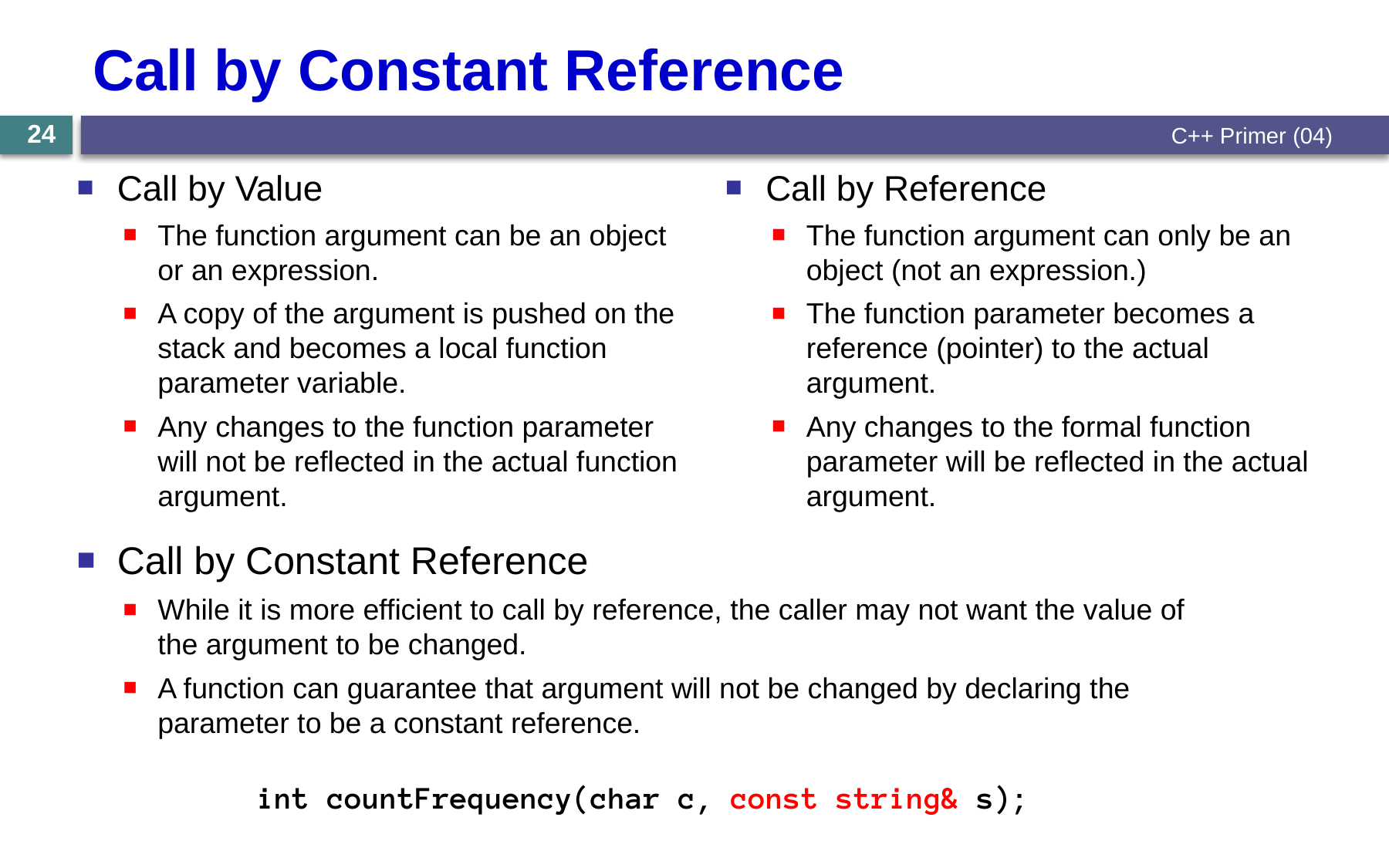

# Call by Constant Reference
24
C++ Primer (04)
Call by Value
The function argument can be an object or an expression.
A copy of the argument is pushed on the stack and becomes a local function parameter variable.
Any changes to the function parameter will not be reflected in the actual function argument.
Call by Reference
The function argument can only be an object (not an expression.)
The function parameter becomes a reference (pointer) to the actual argument.
Any changes to the formal function parameter will be reflected in the actual argument.
Call by Constant Reference
While it is more efficient to call by reference, the caller may not want the value of the argument to be changed.
A function can guarantee that argument will not be changed by declaring the parameter to be a constant reference.
int countFrequency(char c, const string& s);